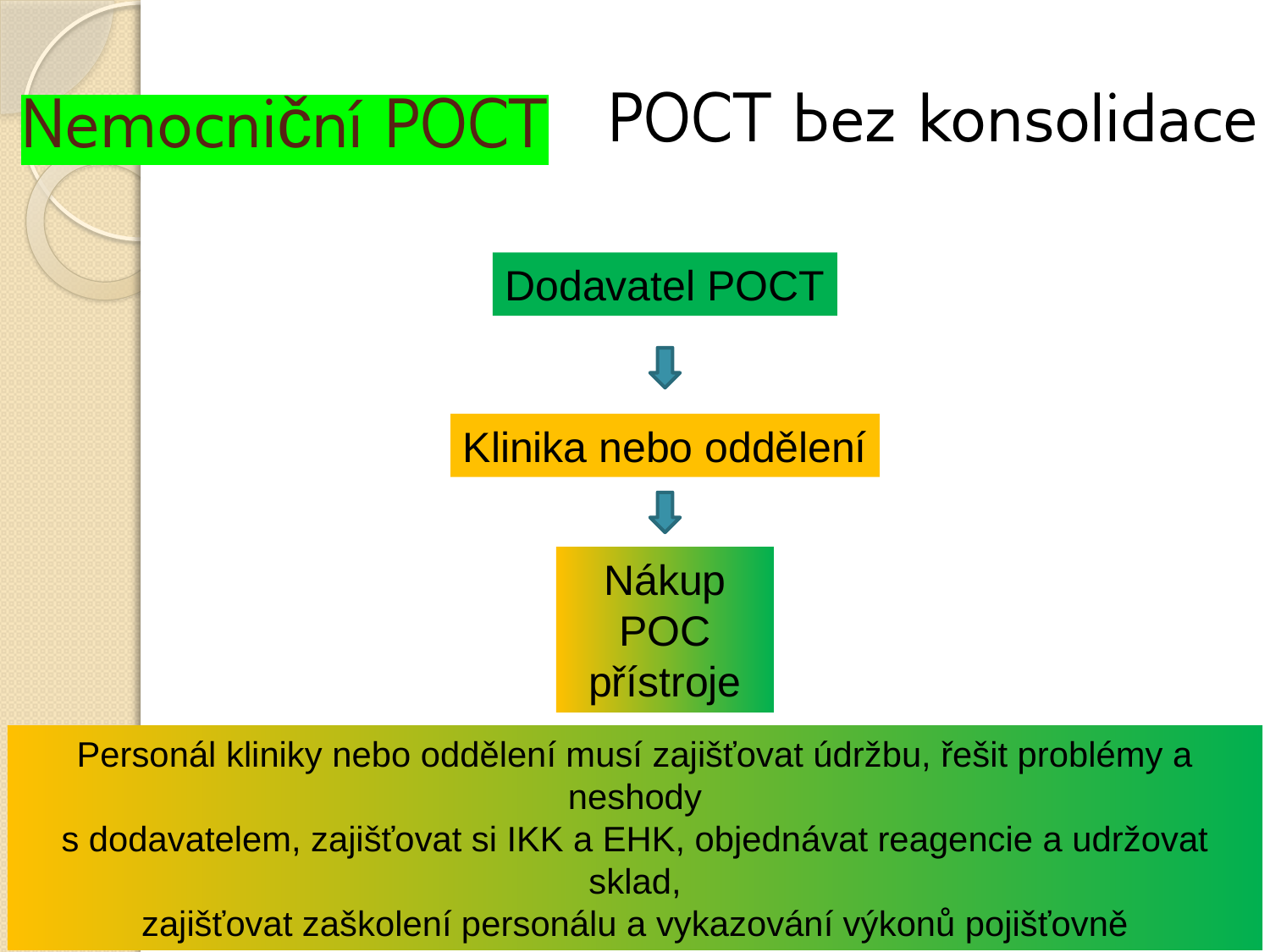

# Nemocniční POCT
POCT bez konsolidace
Dodavatel POCT

Klinika nebo oddělení

Nákup POC přístroje
Personál kliniky nebo oddělení musí zajišťovat údržbu, řešit problémy a neshody
s dodavatelem, zajišťovat si IKK a EHK, objednávat reagencie a udržovat sklad,
zajišťovat zaškolení personálu a vykazování výkonů pojišťovně